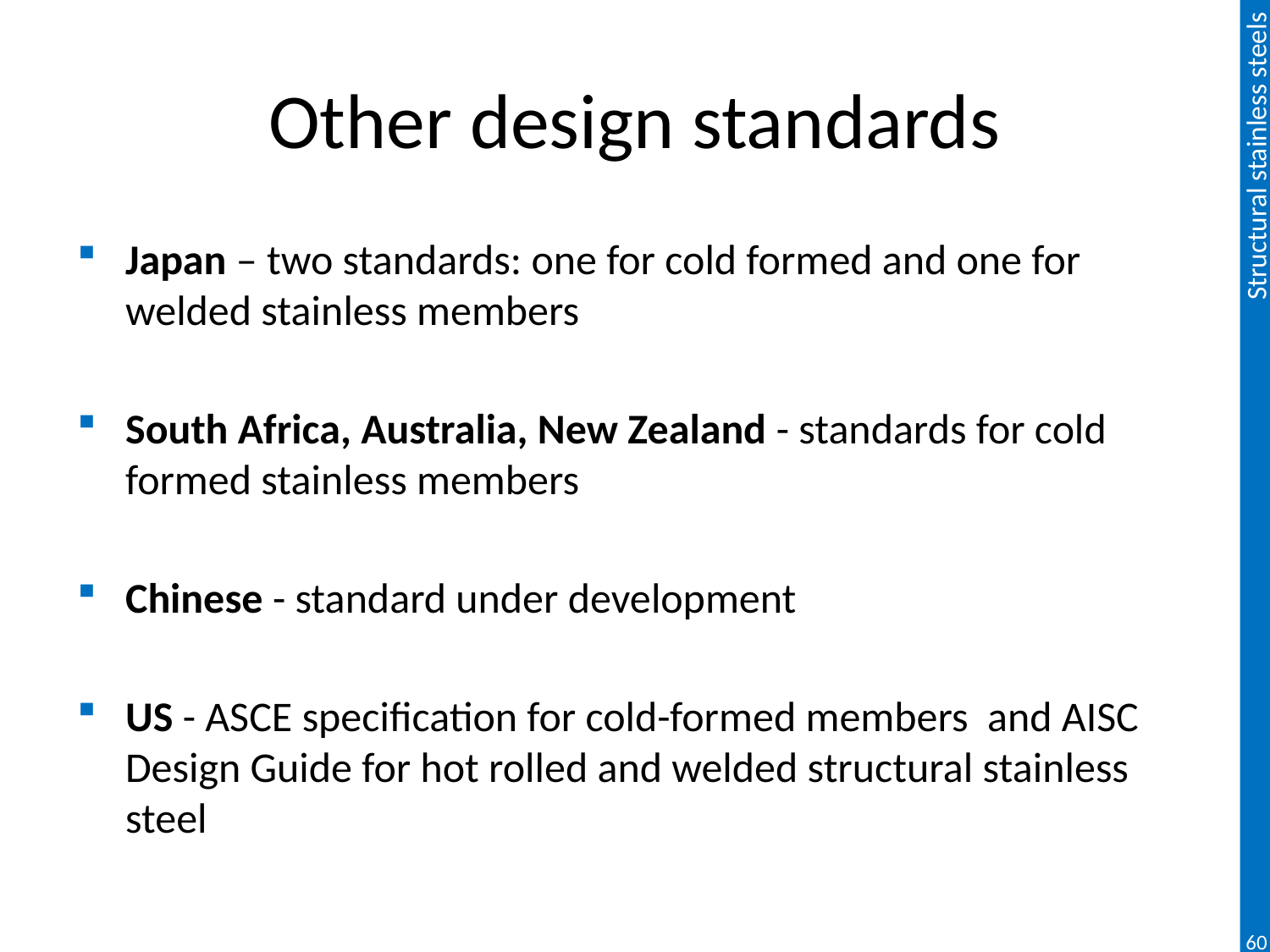

# Other design standards
Japan – two standards: one for cold formed and one for welded stainless members

South Africa, Australia, New Zealand - standards for cold formed stainless members

Chinese - standard under development

US - ASCE specification for cold-formed members  and AISC Design Guide for hot rolled and welded structural stainless steel
60